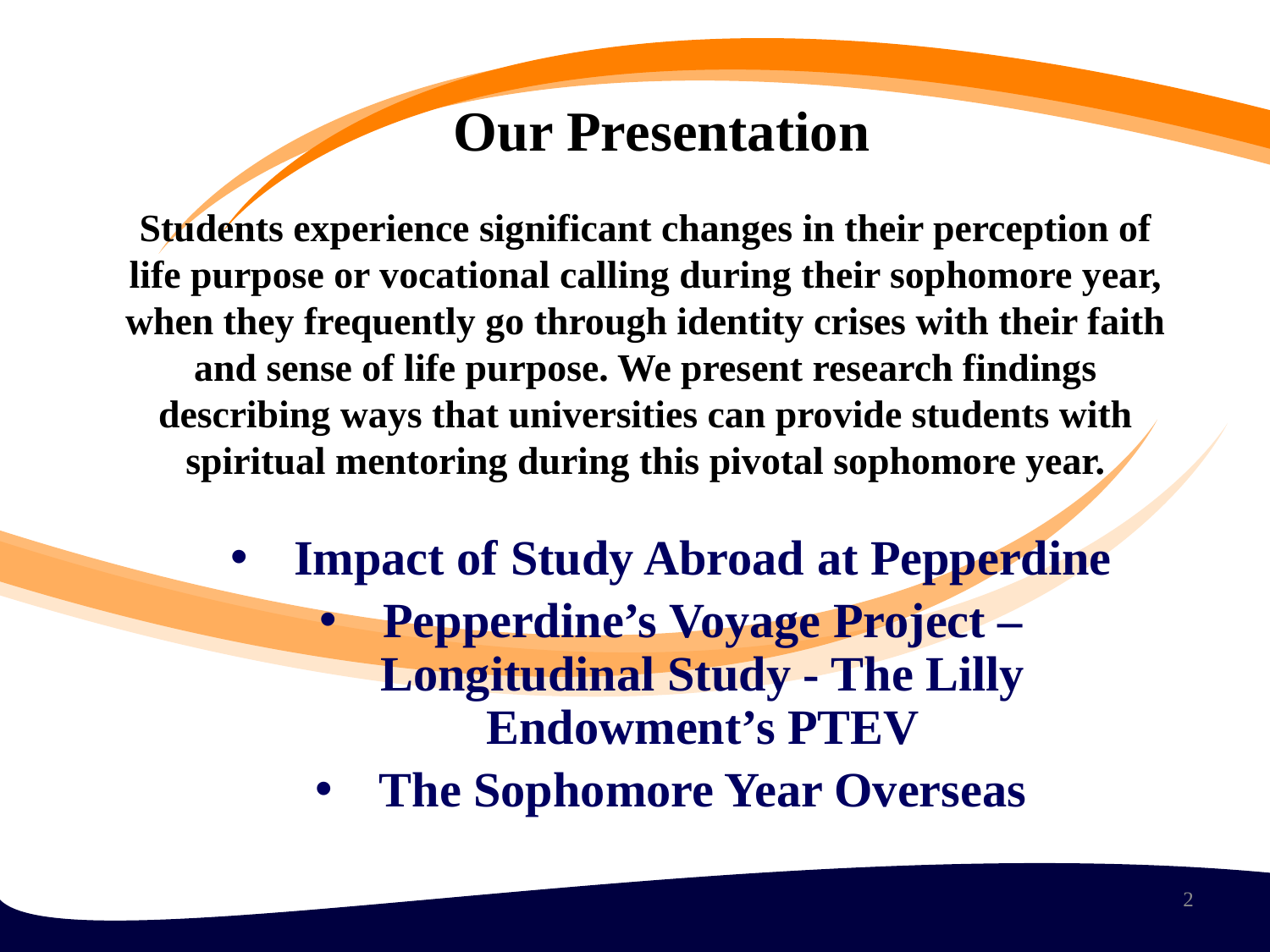

Our Presentation
Students experience significant changes in their perception of life purpose or vocational calling during their sophomore year, when they frequently go through identity crises with their faith and sense of life purpose. We present research findings describing ways that universities can provide students with spiritual mentoring during this pivotal sophomore year.
Impact of Study Abroad at Pepperdine
Pepperdine’s Voyage Project – Longitudinal Study - The Lilly Endowment’s PTEV
The Sophomore Year Overseas
2